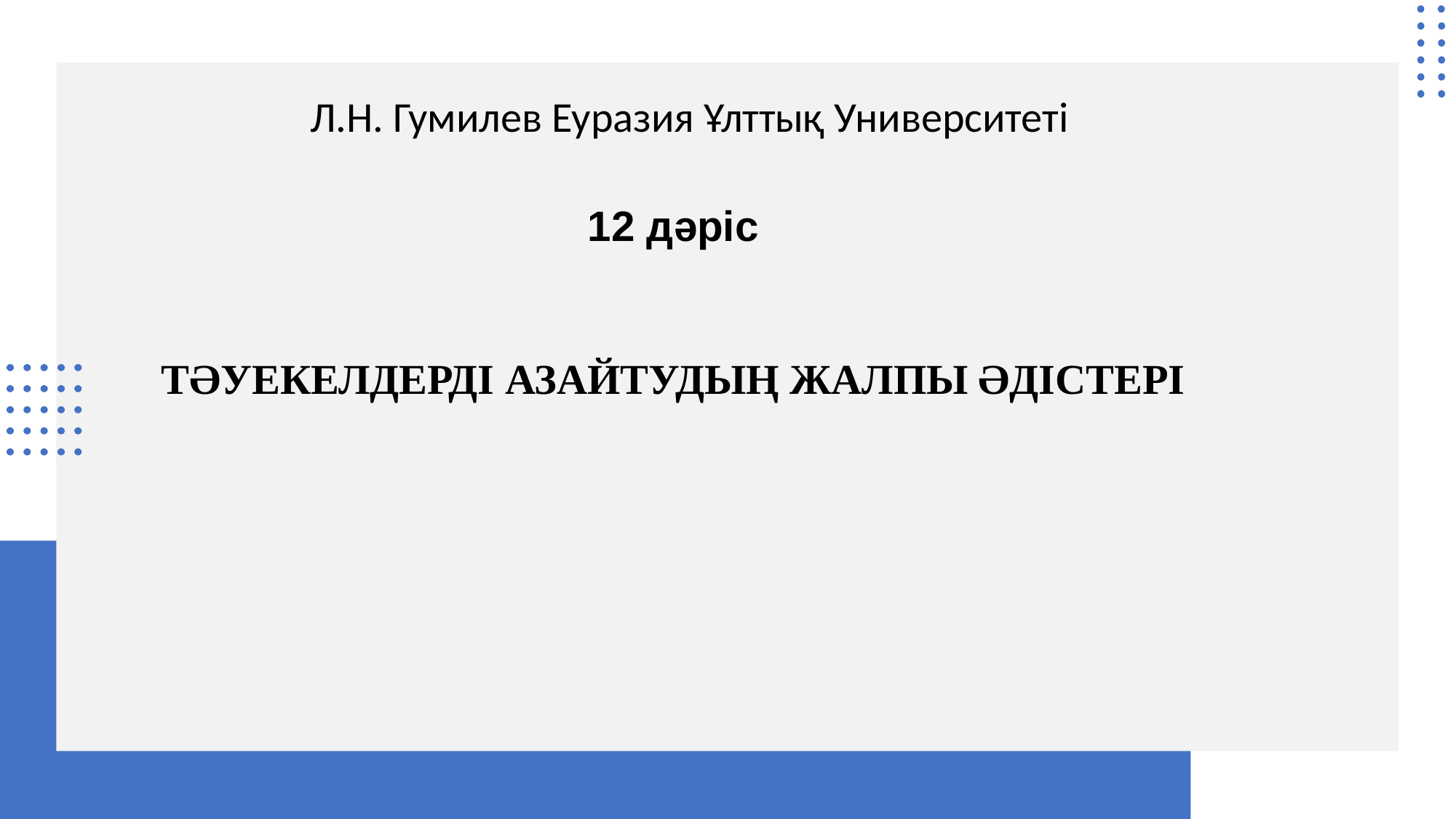

Л.Н. Гумилев Еуразия Ұлттық Университеті
12 дәріс
ТӘУЕКЕЛДЕРДІ АЗАЙТУДЫҢ ЖАЛПЫ ӘДІСТЕРІ